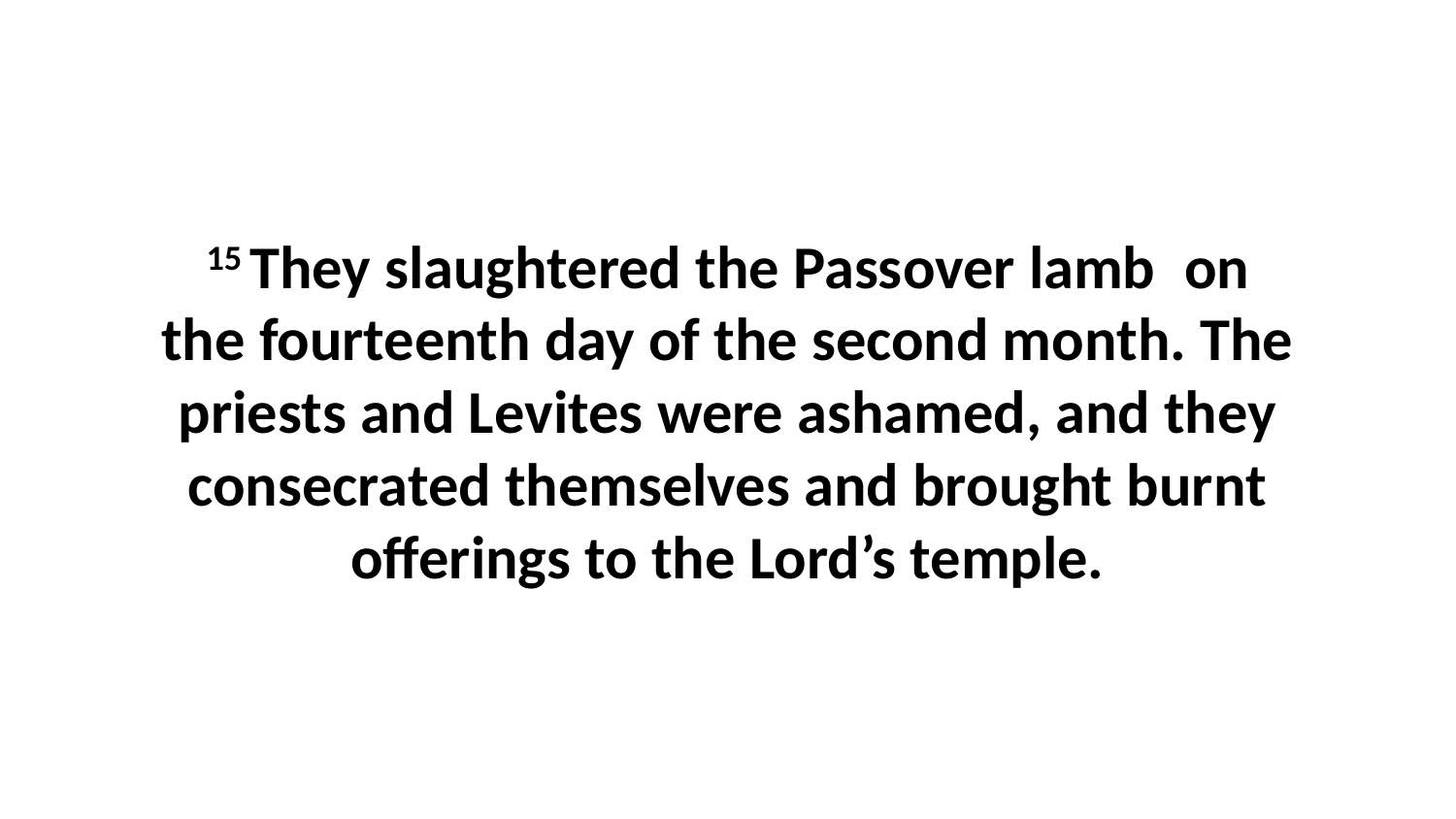

15 They slaughtered the Passover lamb  on the fourteenth day of the second month. The priests and Levites were ashamed, and they consecrated themselves and brought burnt offerings to the Lord’s temple.